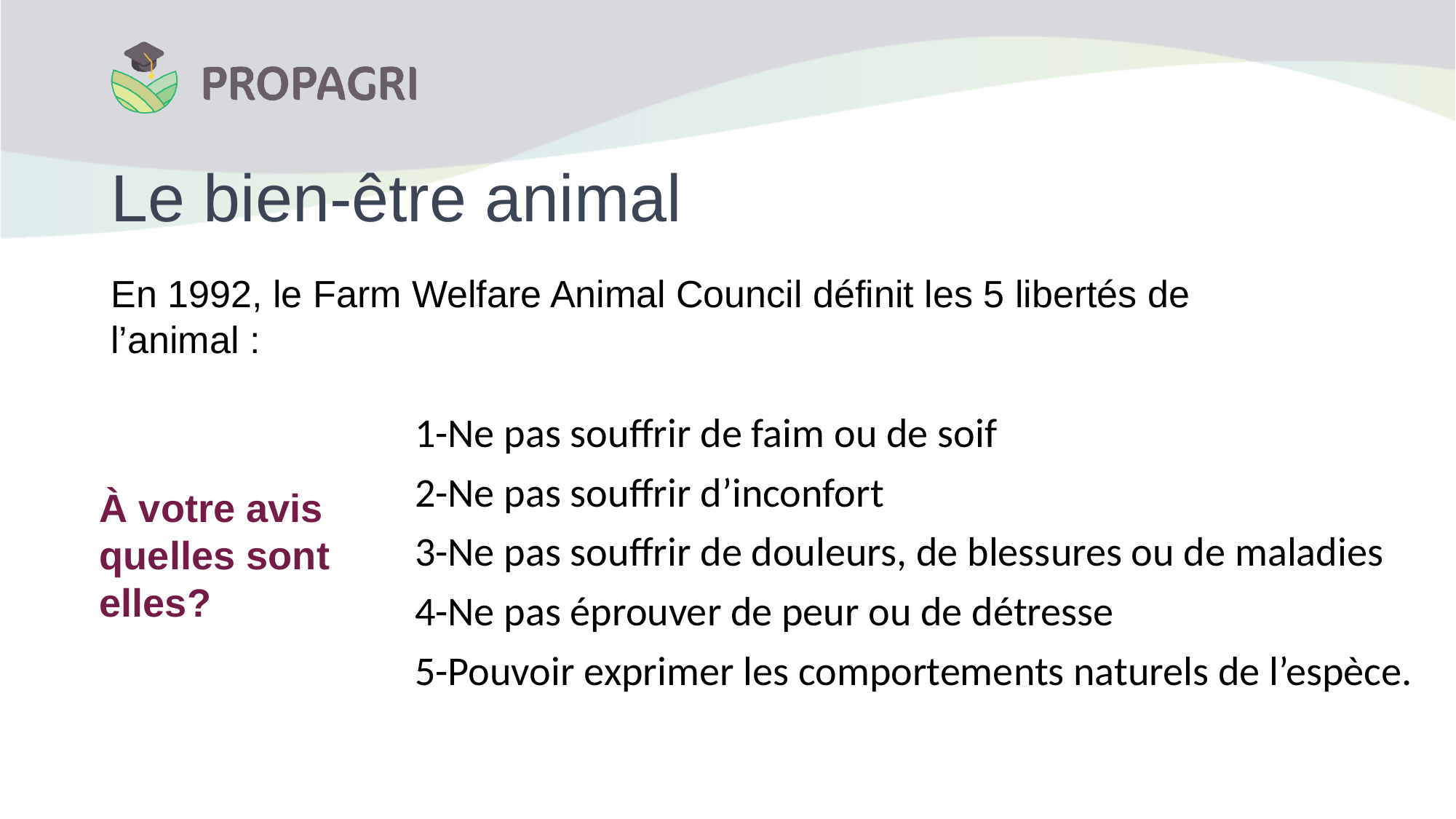

# Le bien-être animal
En 1992, le Farm Welfare Animal Council définit les 5 libertés de l’animal :

1-Ne pas souffrir de faim ou de soif
2-Ne pas souffrir d’inconfort
3-Ne pas souffrir de douleurs, de blessures ou de maladies
4-Ne pas éprouver de peur ou de détresse
5-Pouvoir exprimer les comportements naturels de l’espèce.
À votre avis quelles sont elles?